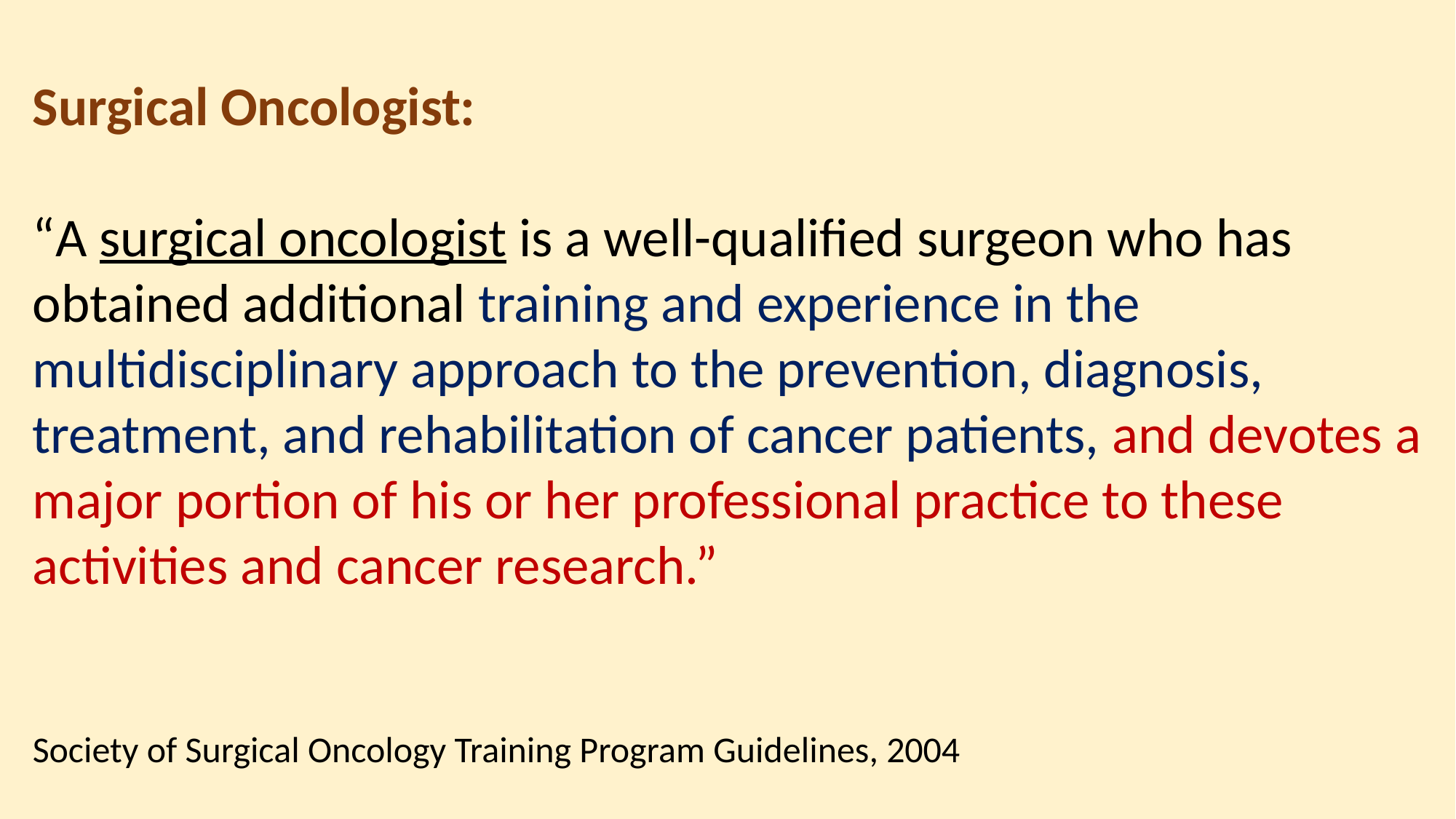

Surgical Oncologist:

“A surgical oncologist is a well-qualified surgeon who has obtained additional training and experience in the multidisciplinary approach to the prevention, diagnosis, treatment, and rehabilitation of cancer patients, and devotes a
major portion of his or her professional practice to these activities and cancer research.”

Society of Surgical Oncology Training Program Guidelines, 2004